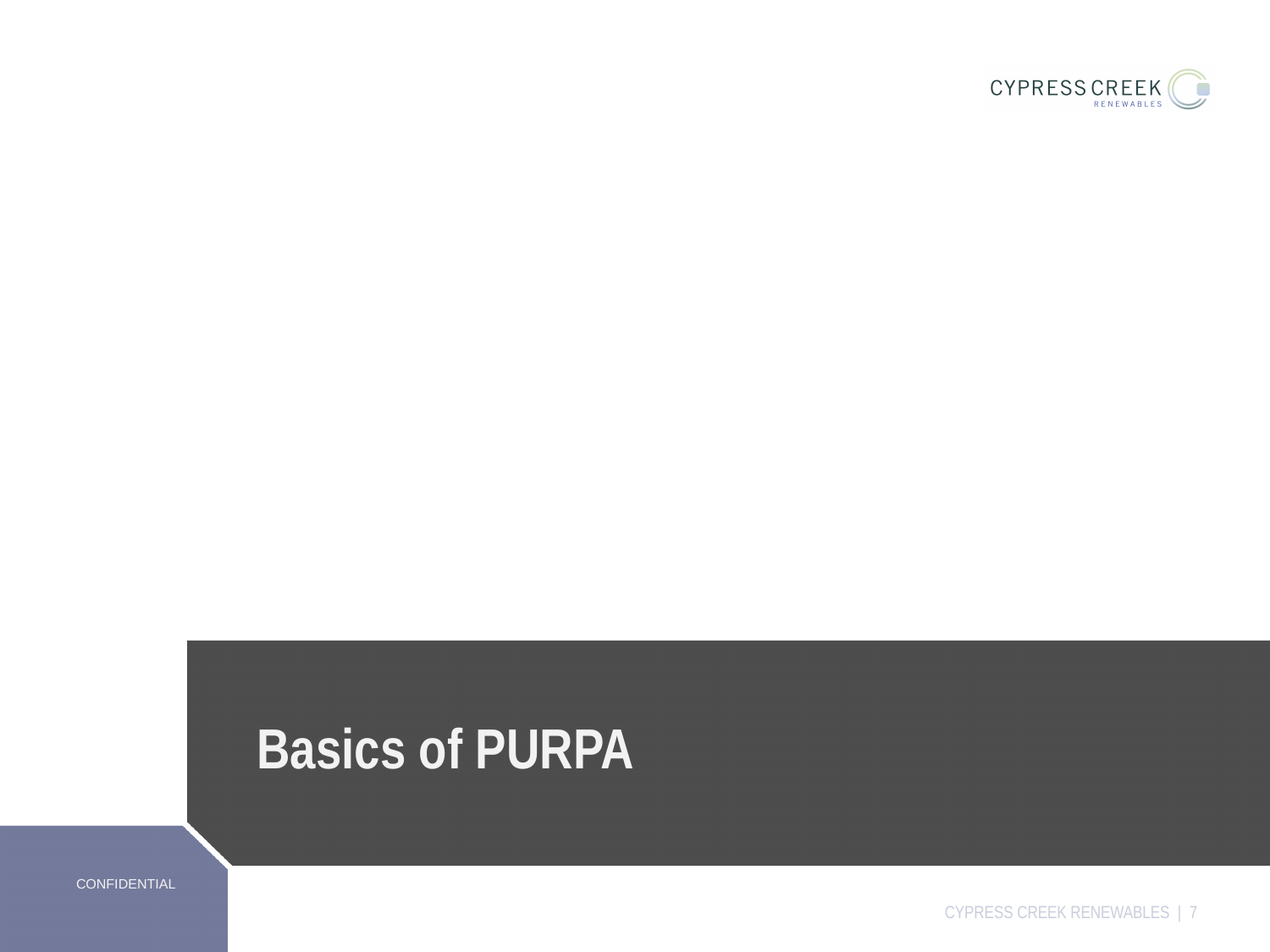

# Basics of PURPA
CYPRESS CREEK RENEWABLES  |  7